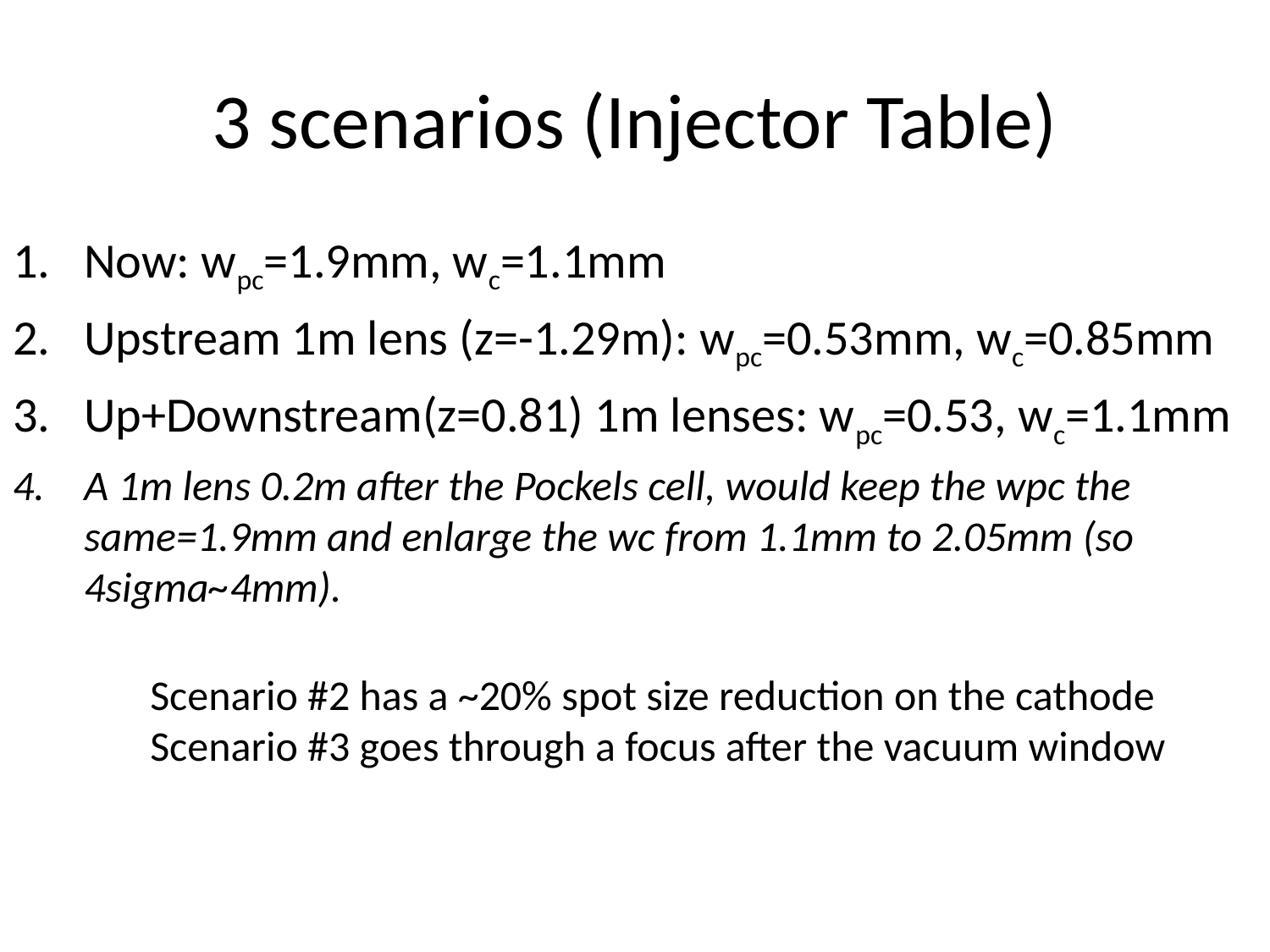

# 3 scenarios (Injector Table)
Now: wpc=1.9mm, wc=1.1mm
Upstream 1m lens (z=-1.29m): wpc=0.53mm, wc=0.85mm
Up+Downstream(z=0.81) 1m lenses: wpc=0.53, wc=1.1mm
A 1m lens 0.2m after the Pockels cell, would keep the wpc the same=1.9mm and enlarge the wc from 1.1mm to 2.05mm (so 4sigma~4mm).

Scenario #2 has a ~20% spot size reduction on the cathode
Scenario #3 goes through a focus after the vacuum window